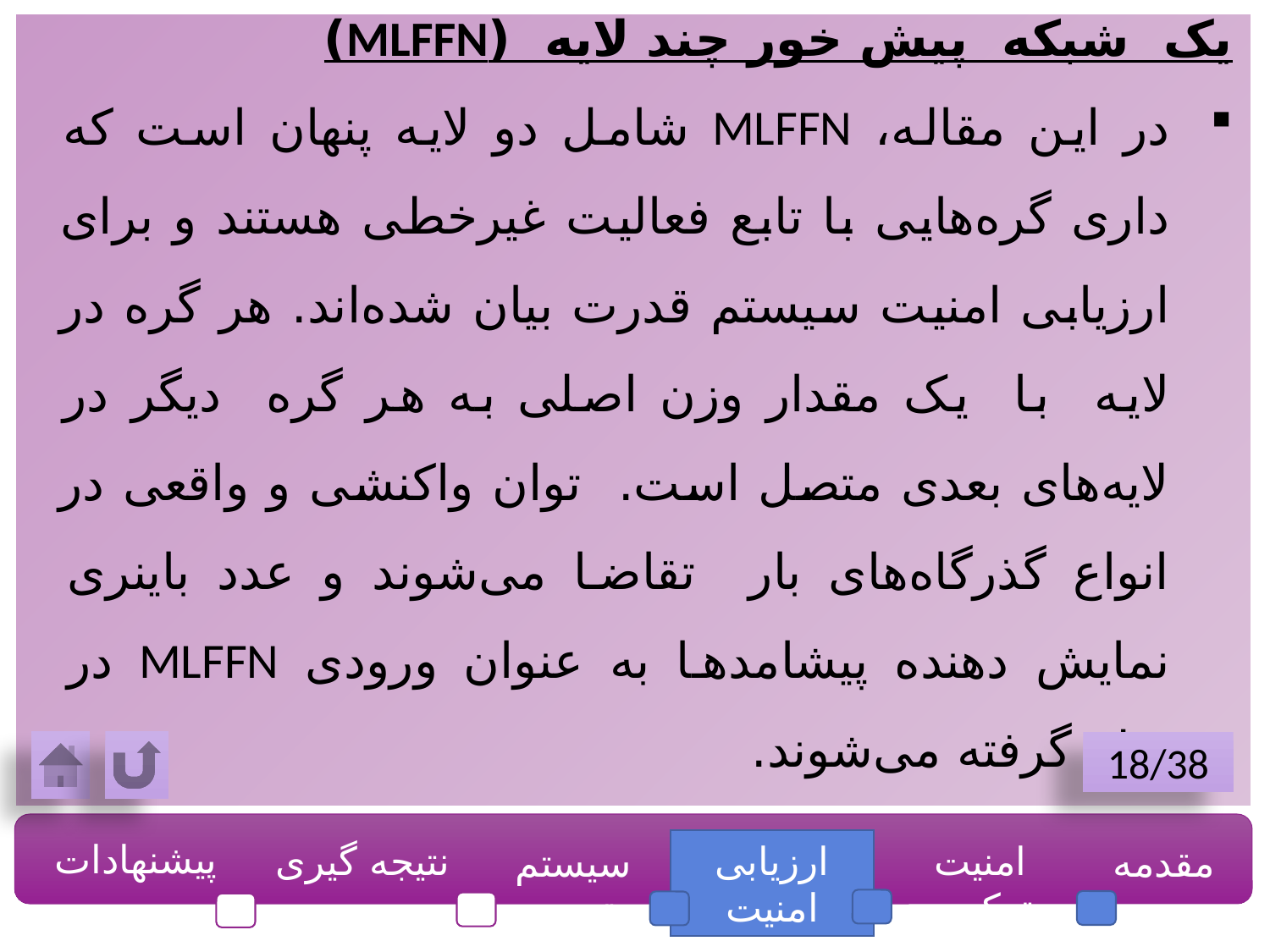

یک  شبکه  پیش خور چند لایه  (MLFFN)
در این مقاله، MLFFN شامل دو لایه پنهان است که داری گره‌هایی با تابع فعالیت غیرخطی هستند و برای ارزیابی امنیت سیستم قدرت بیان‌ شده‌اند. هر گره در لایه  با  یک مقدار وزن‌ اصلی به هر گره  دیگر در لایه‌های بعدی متصل است.  توان واکنشی و واقعی در انواع گذرگاه‌های بار  تقاضا می‌شوند و عدد باینری نمایش‌ دهنده پیشامدها به عنوان ورودی MLFFN در نظر گرفته می‌شوند.

18/38

پیشنهادات
نتیجه گیری
ارزیابی امنیت
امنیت ترکیبی
مقدمه
سیستم تست